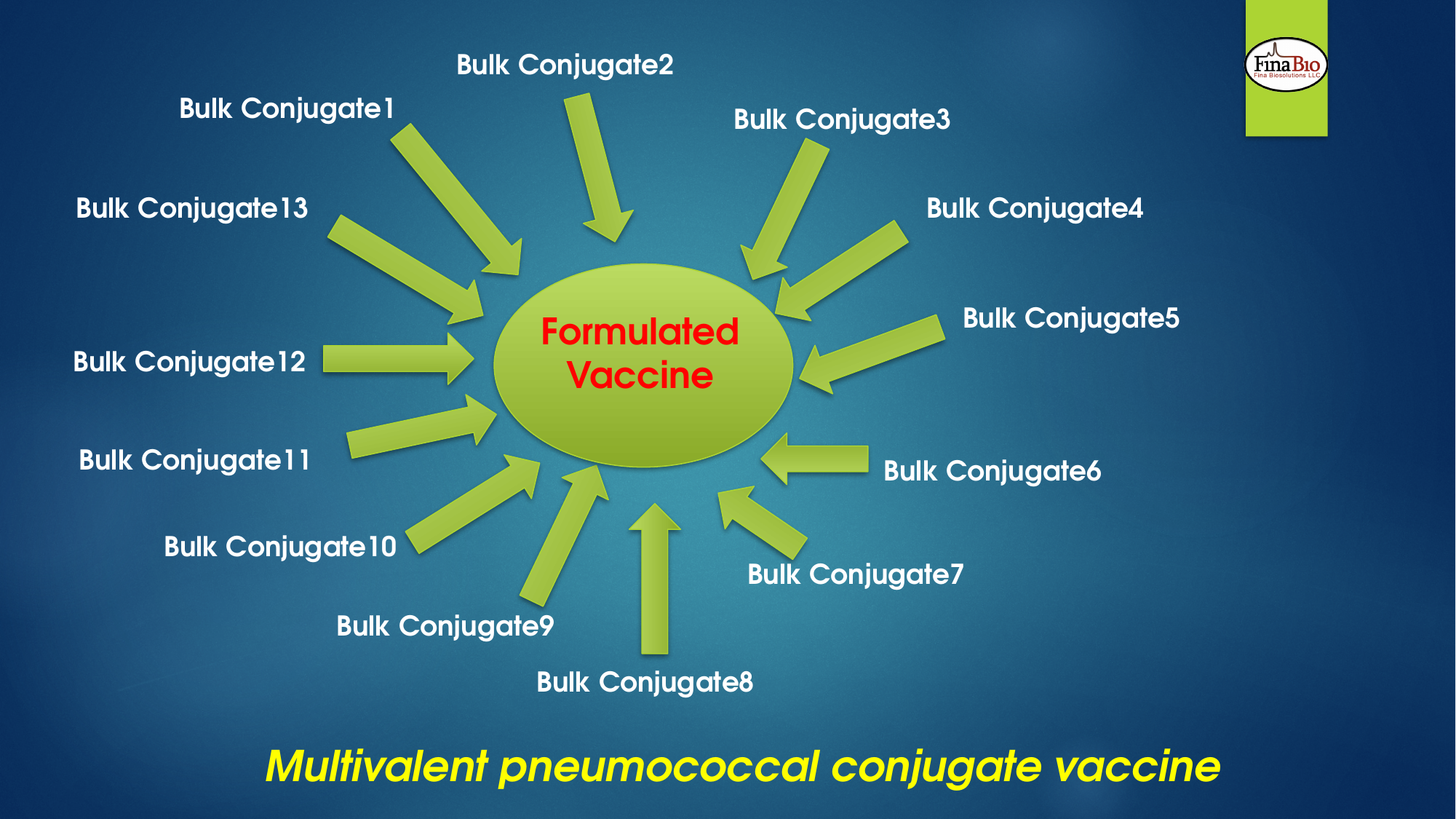

Bulk Conjugate2
Bulk Conjugate1
Bulk Conjugate3

Bulk Conjugate13
Bulk Conjugate4

Formulated
Vaccine

Bulk Conjugate5

Bulk Conjugate12

Bulk Conjugate11
Bulk Conjugate6

Bulk Conjugate10
Bulk Conjugate7

Bulk Conjugate9
Bulk Conjugate8

Multivalent pneumococcal conjugate vaccine